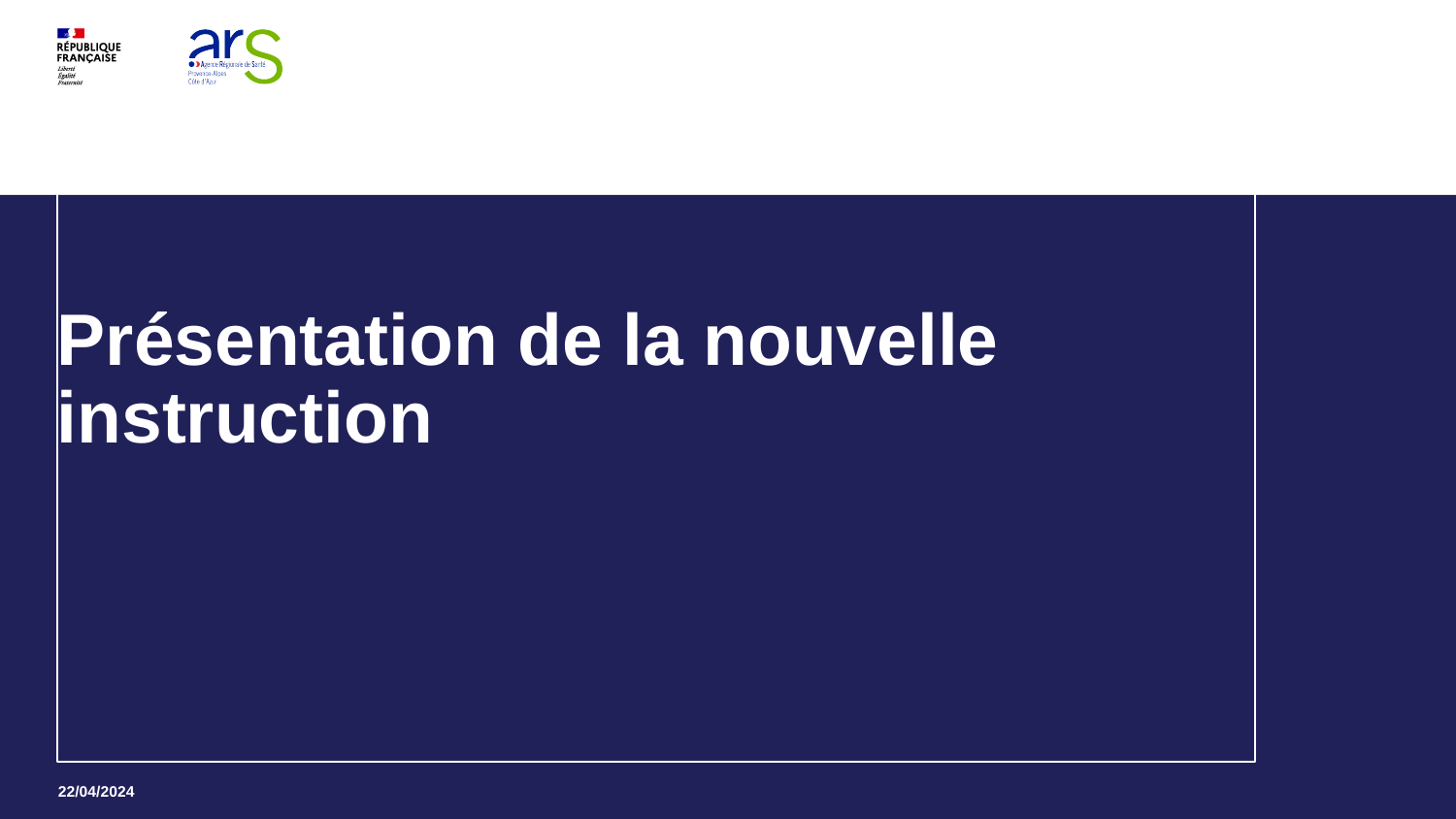

# Présentation de la nouvelle instruction

18
22/04/2024